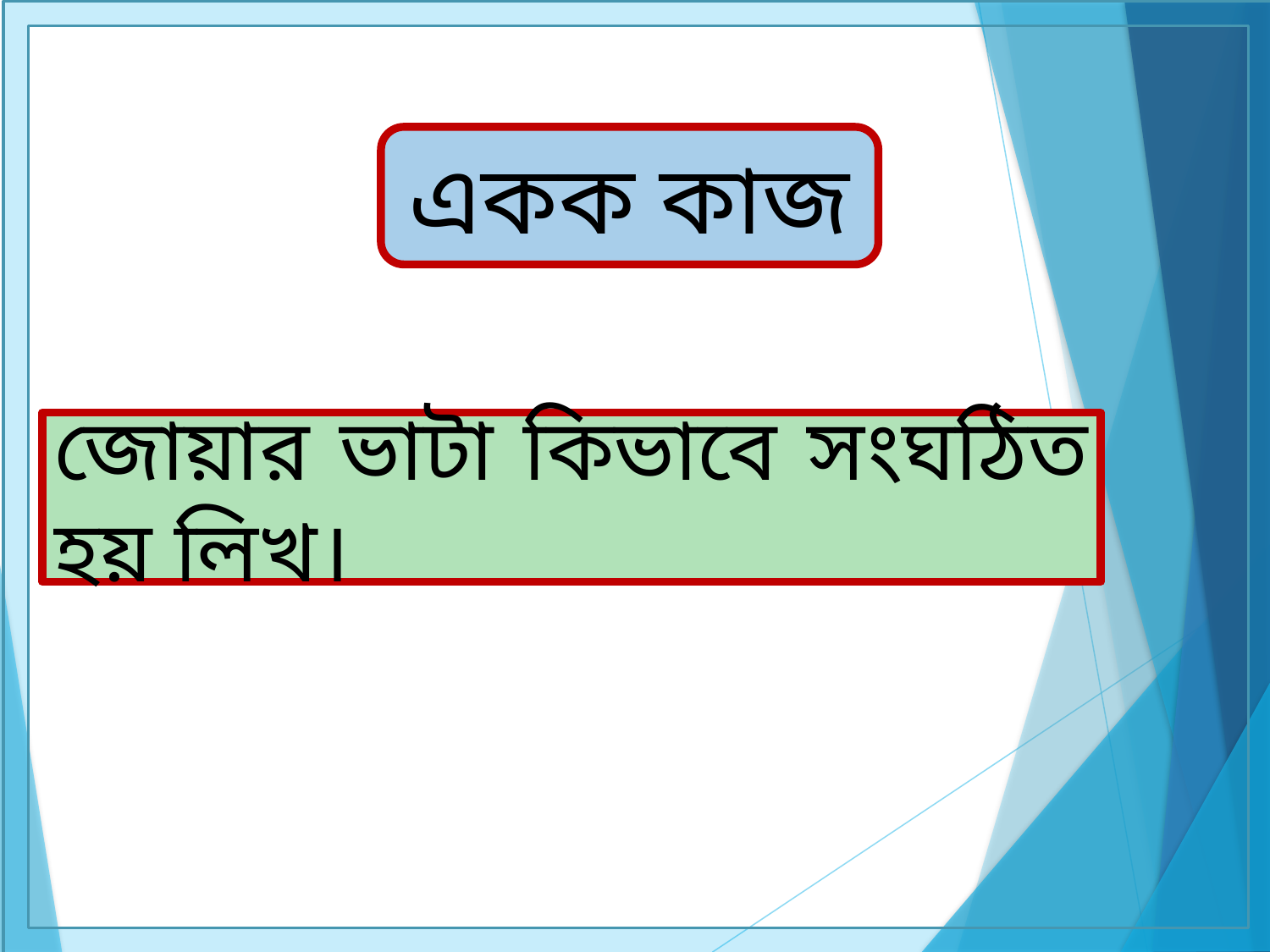

একক কাজ
জোয়ার ভাটা কিভাবে সংঘঠিত হয় লিখ।